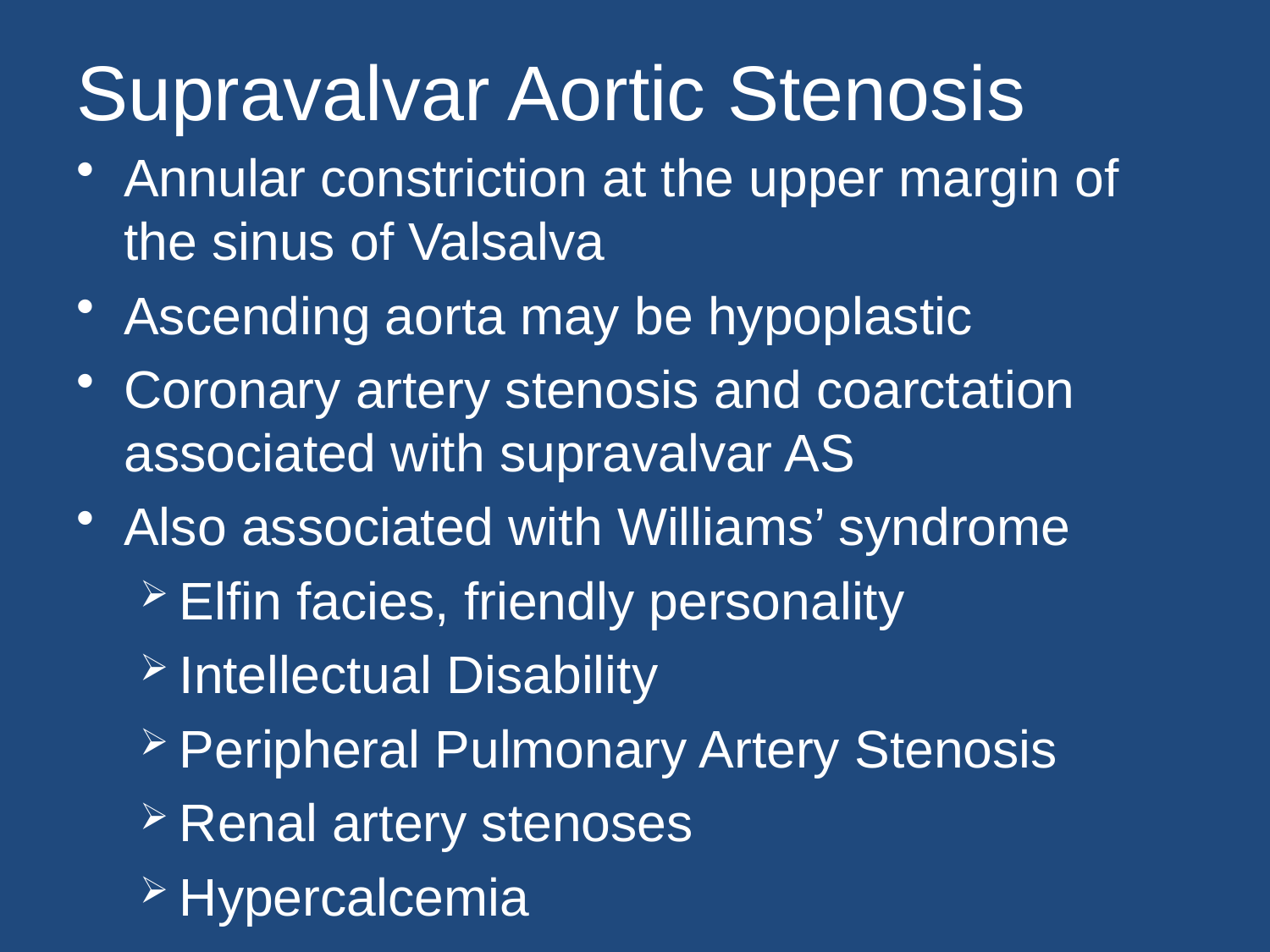

# Supravalvar Aortic Stenosis
Annular constriction at the upper margin of the sinus of Valsalva
Ascending aorta may be hypoplastic
Coronary artery stenosis and coarctation associated with supravalvar AS
Also associated with Williams’ syndrome
Elfin facies, friendly personality
Intellectual Disability
Peripheral Pulmonary Artery Stenosis
Renal artery stenoses
Hypercalcemia